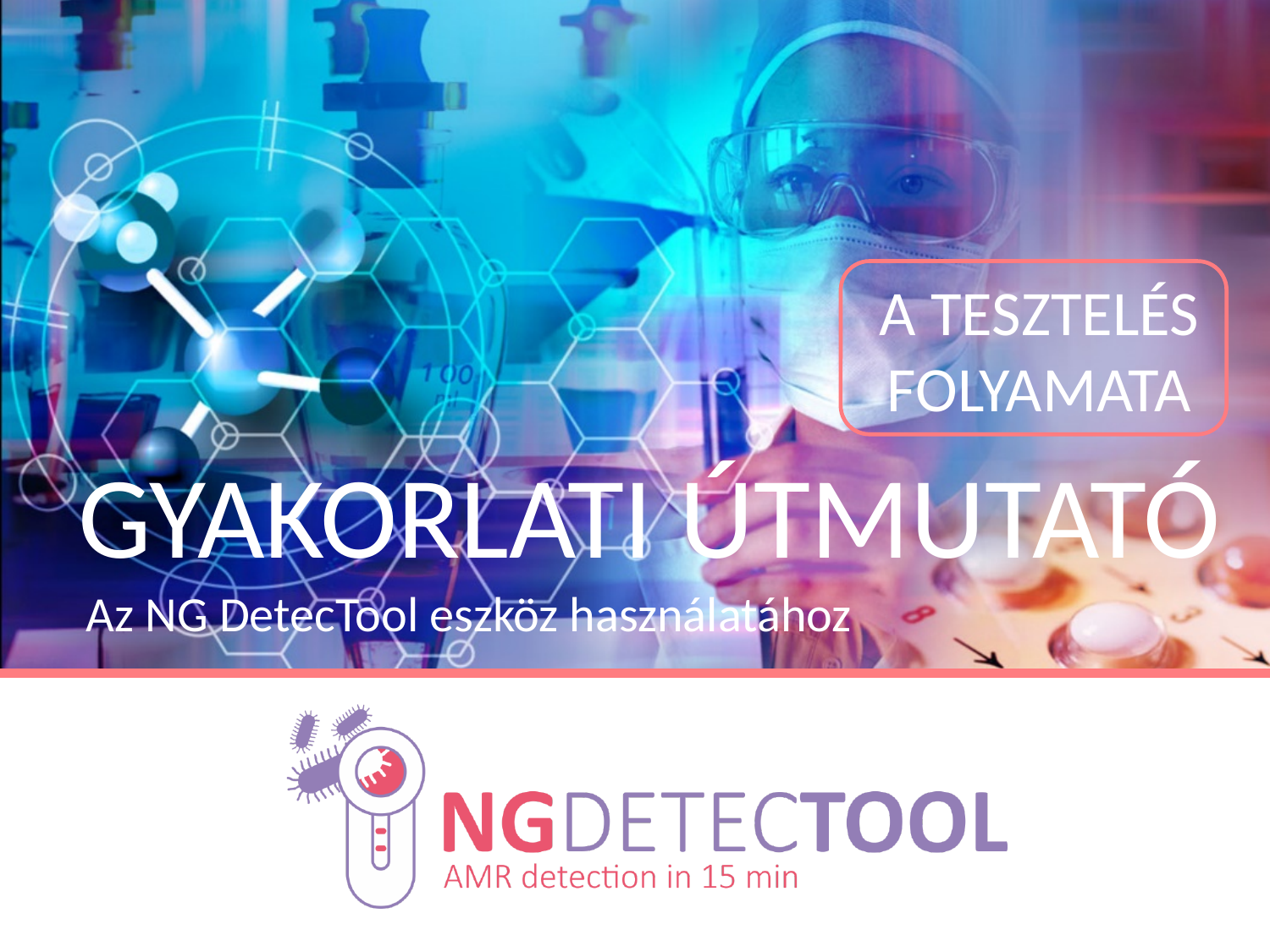

A TESZTELÉS FOLYAMATA
GYAKORLATI ÚTMUTATÓ
Az NG DetecTool eszköz használatához